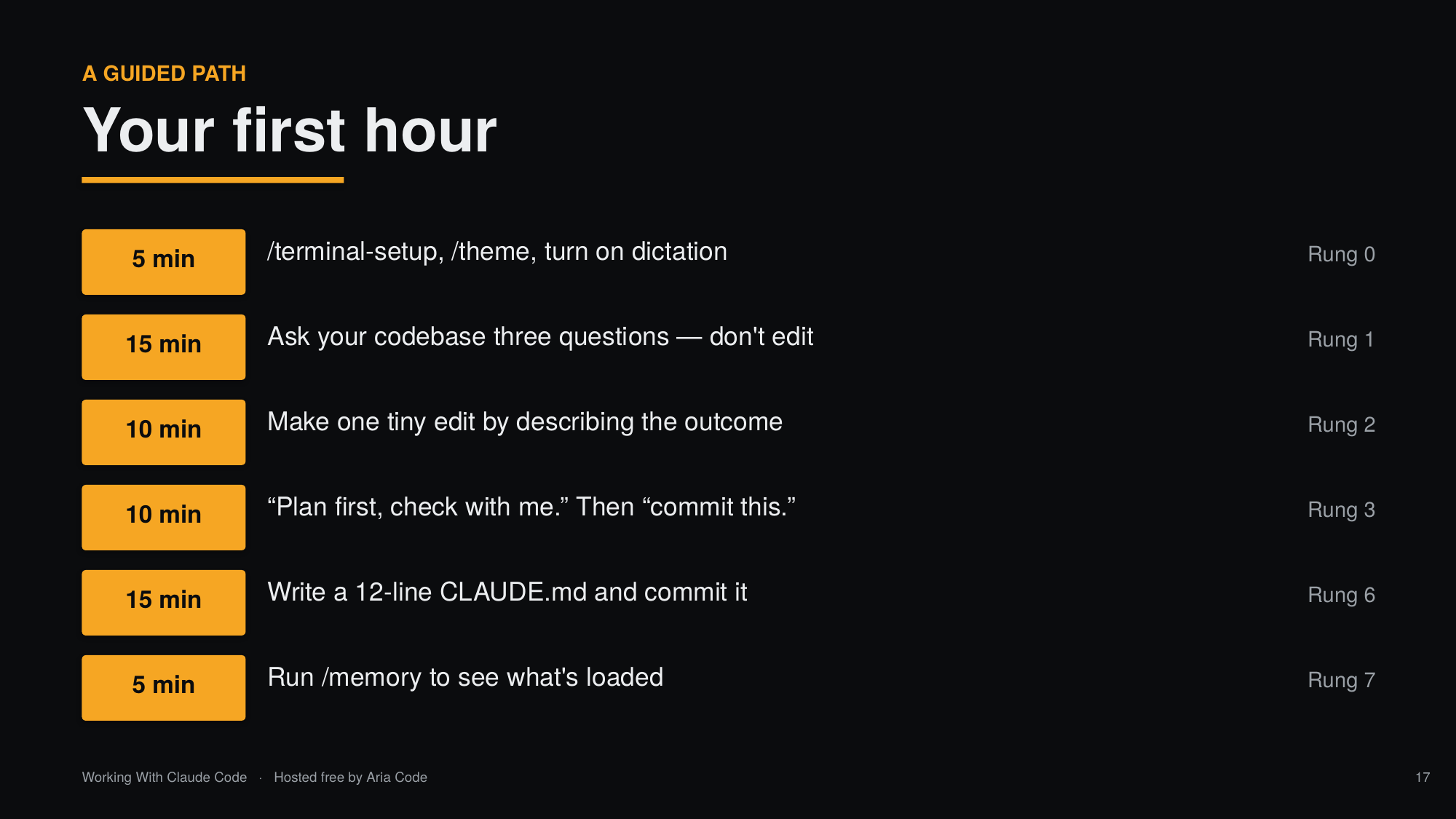

A GUIDED PATH
Your first hour

/terminal-setup, /theme, turn on dictation
Rung 0
5 min

Ask your codebase three questions — don't edit
Rung 1
15 min

Make one tiny edit by describing the outcome
Rung 2
10 min

“Plan first, check with me.” Then “commit this.”
Rung 3
10 min

Write a 12-line CLAUDE.md and commit it
Rung 6
15 min

Run /memory to see what's loaded
Rung 7
5 min
Working With Claude Code   ·   Hosted free by Aria Code
17